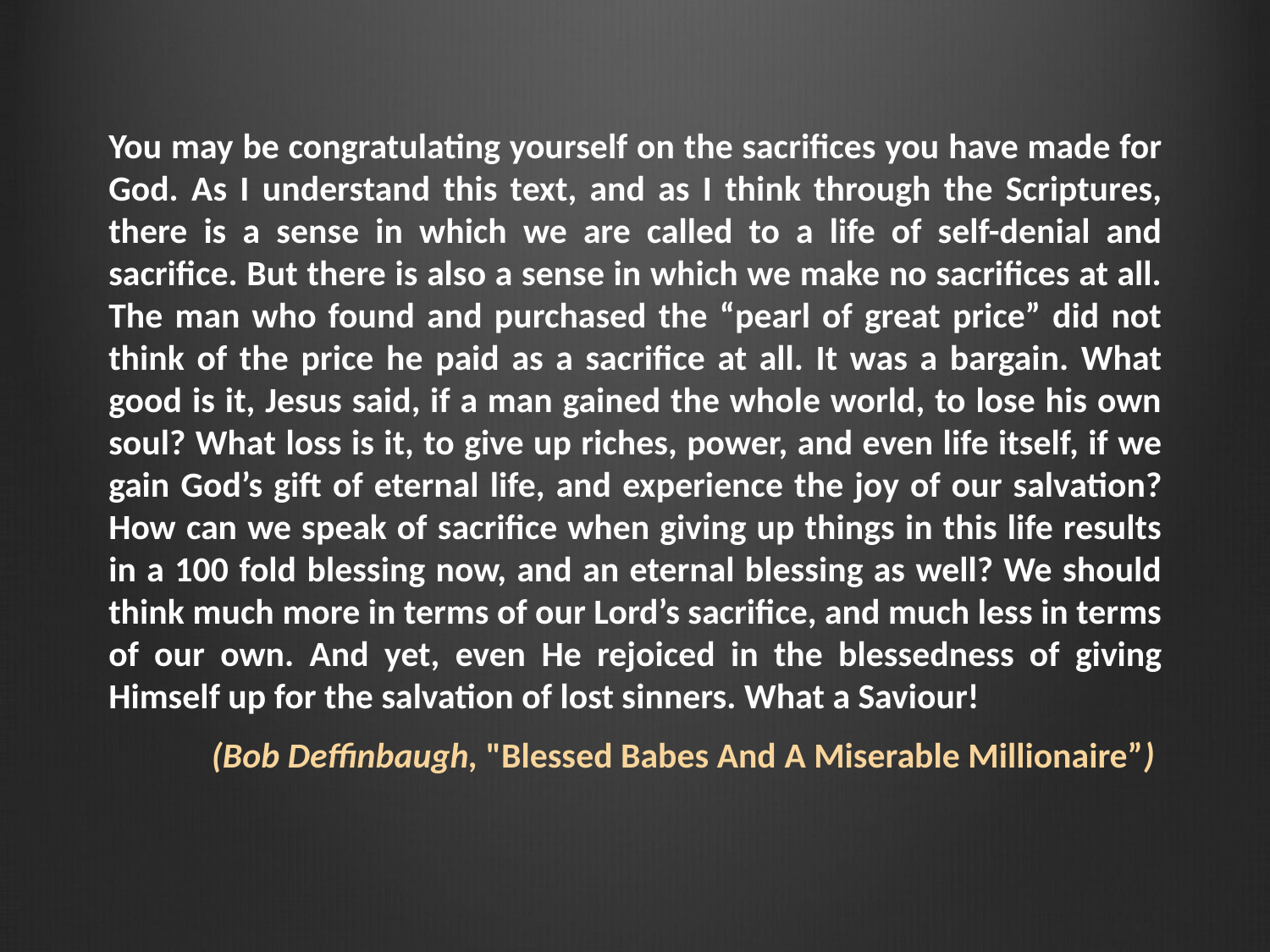

You may be congratulating yourself on the sacrifices you have made for God. As I understand this text, and as I think through the Scriptures, there is a sense in which we are called to a life of self-denial and sacrifice. But there is also a sense in which we make no sacrifices at all. The man who found and purchased the “pearl of great price” did not think of the price he paid as a sacrifice at all. It was a bargain. What good is it, Jesus said, if a man gained the whole world, to lose his own soul? What loss is it, to give up riches, power, and even life itself, if we gain God’s gift of eternal life, and experience the joy of our salvation? How can we speak of sacrifice when giving up things in this life results in a 100 fold blessing now, and an eternal blessing as well? We should think much more in terms of our Lord’s sacrifice, and much less in terms of our own. And yet, even He rejoiced in the blessedness of giving Himself up for the salvation of lost sinners. What a Saviour!

(Bob Deffinbaugh, "Blessed Babes And A Miserable Millionaire”)